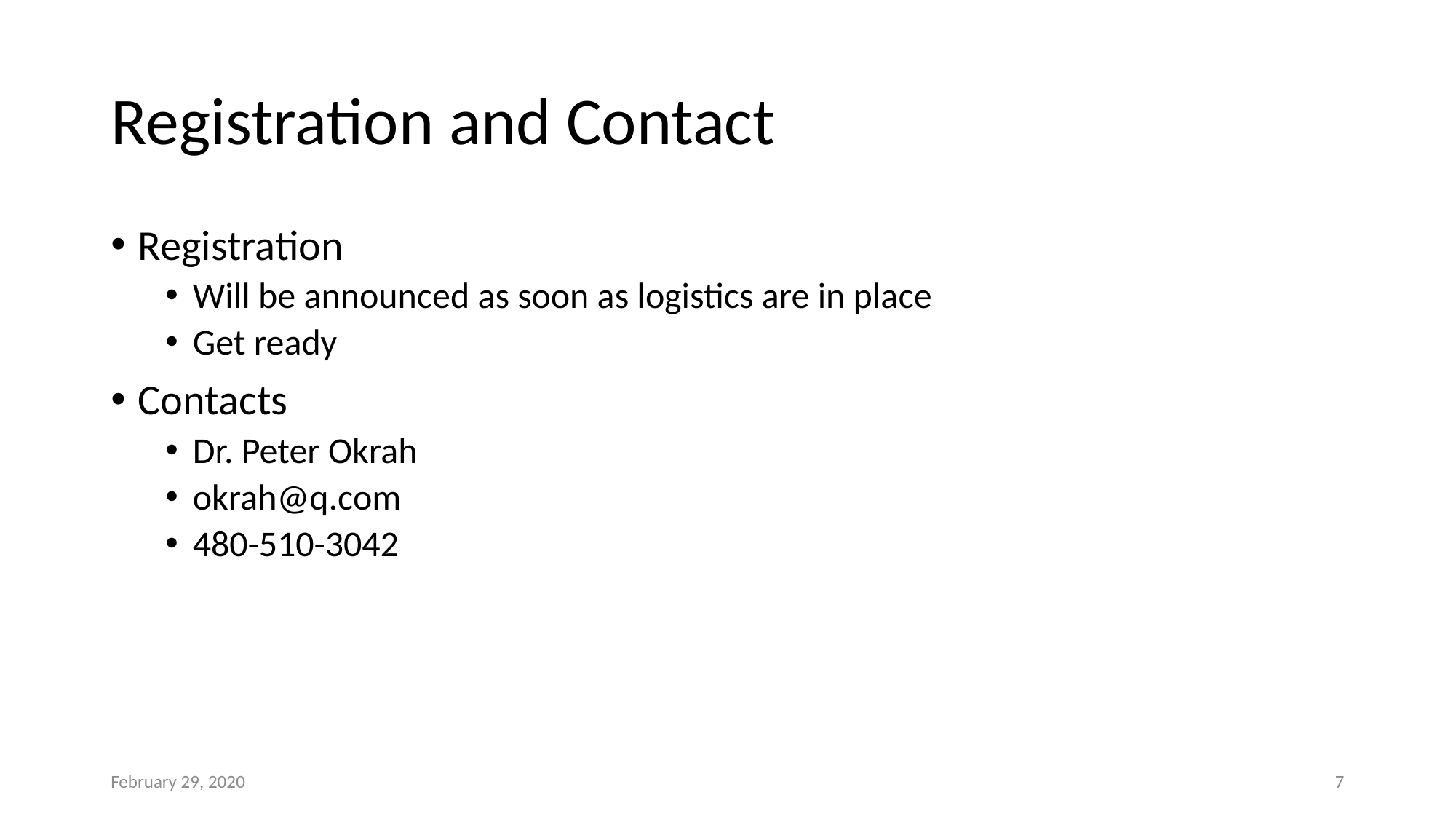

# Registration and Contact
Registration
Will be announced as soon as logistics are in place
Get ready
Contacts
Dr. Peter Okrah
okrah@q.com
480-510-3042
February 29, 2020
7